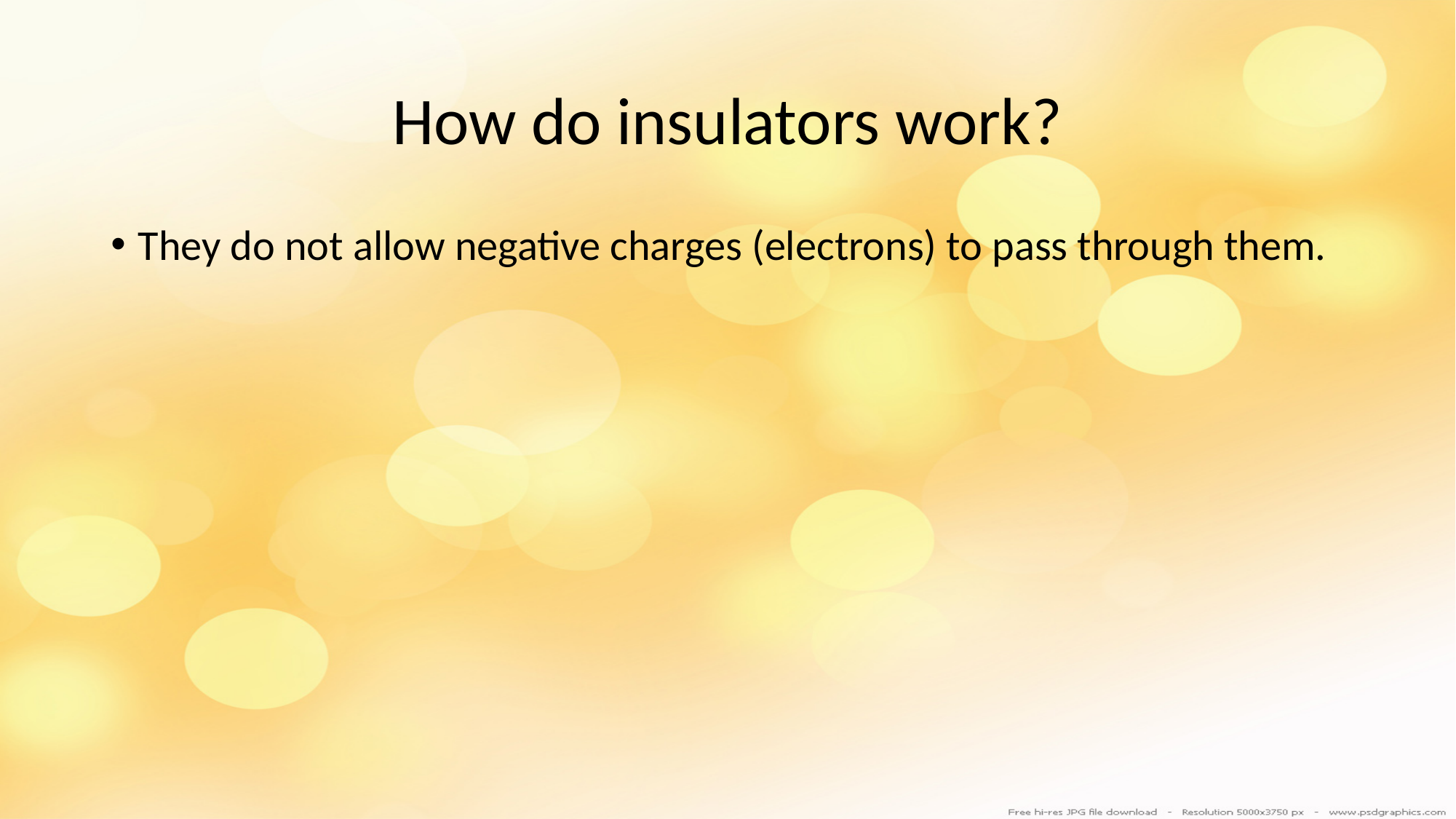

# How do insulators work?
They do not allow negative charges (electrons) to pass through them.